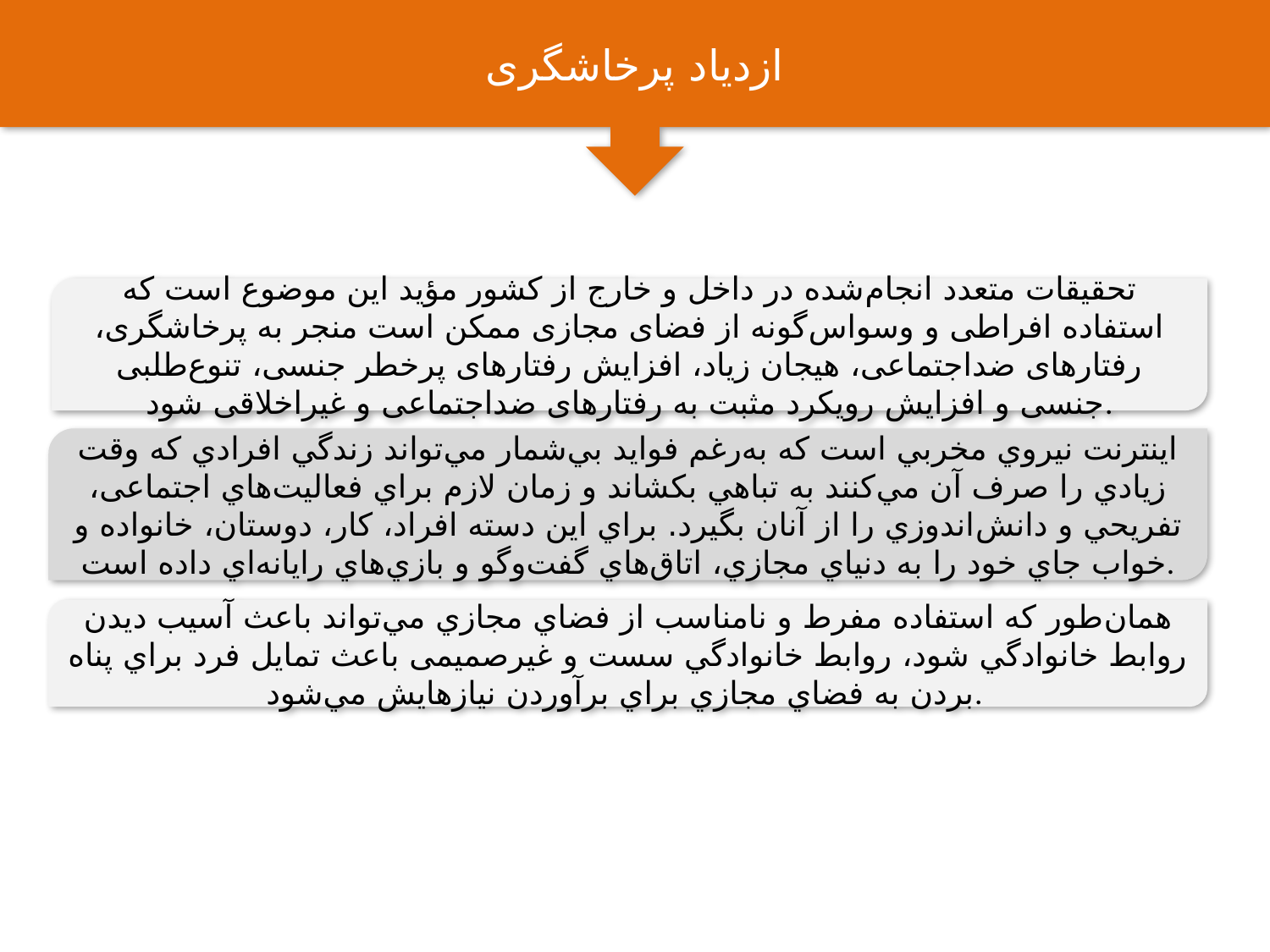

ازدیاد پرخاشگری
تحقیقات متعدد انجام‌شده در داخل و خارج از کشور مؤید این موضوع است که استفاده افراطی و وسواس‌گونه از فضای مجازی ممکن است منجر به پرخاشگری، رفتارهای ضداجتماعی، هیجان زیاد، افزایش رفتارهای پرخطر جنسی، تنوع‌طلبی جنسی و افزایش رویکرد مثبت به رفتارهای ضداجتماعی و غیراخلاقی شود.
اينترنت نيروي مخربي است كه به‌رغم فوايد بي‌شمار مي‌‌‌تواند زندگي افرادي كه وقت زيادي را صرف آن مي‌كنند به تباهي بكشاند و زمان لازم براي فعاليت‌هاي اجتماعی،‌ تفريحي و دانش‌اندوزي را از آنان بگيرد. براي اين دسته افراد، كار، دوستان، خانواده و خواب جاي خود را به دنياي مجازي، اتاق‌هاي گفت‌وگو و بازي‌هاي رايانه‌اي داده است.
همان‌طور كه استفاده مفرط و نامناسب از فضاي مجازي مي‌تواند باعث آسيب ديدن روابط خانوادگي شود، روابط خانوادگي سست و غیرصمیمی باعث تمايل فرد براي پناه بردن به فضاي مجازي براي برآوردن نيازهايش مي‌شود.